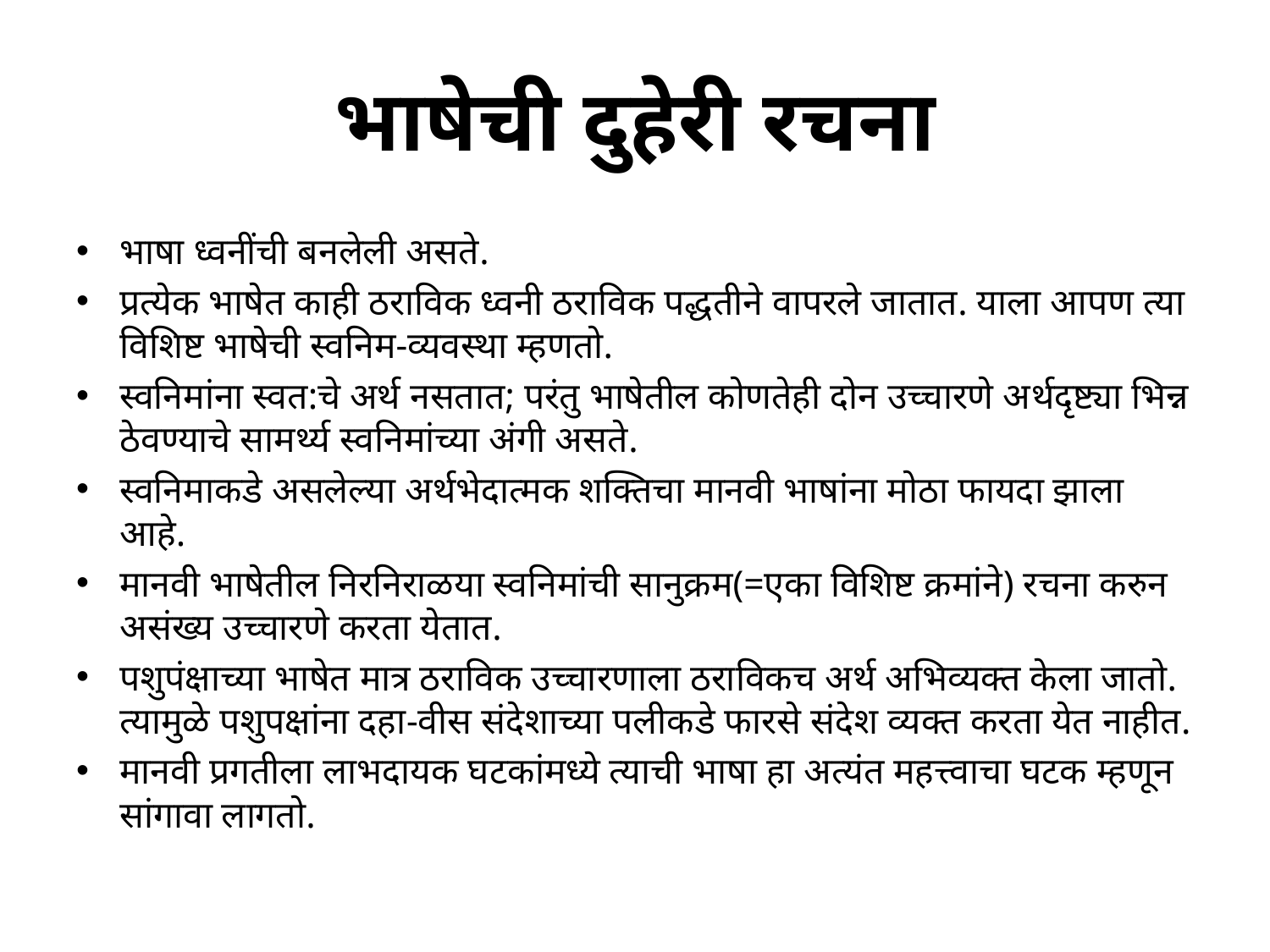

# भाषेची दुहेरी रचना
भाषा ध्वनींची बनलेली असते.
प्रत्येक भाषेत काही ठराविक ध्वनी ठराविक पद्धतीने वापरले जातात. याला आपण त्या विशिष्ट भाषेची स्वनिम-व्यवस्था म्हणतो.
स्वनिमांना स्वत:चे अर्थ नसतात; परंतु भाषेतील कोणतेही दोन उच्चारणे अर्थदृष्ट्या भिन्न ठेवण्याचे सामर्थ्य स्वनिमांच्या अंगी असते.
स्वनिमाकडे असलेल्या अर्थभेदात्मक शक्तिचा मानवी भाषांना मोठा फायदा झाला आहे.
मानवी भाषेतील निरनिराळया स्वनिमांची सानुक्रम(=एका विशिष्ट क्रमांने) रचना करुन असंख्य उच्चारणे करता येतात.
पशुपंक्षाच्या भाषेत मात्र ठराविक उच्चारणाला ठराविकच अर्थ अभिव्यक्त केला जातो. त्यामुळे पशुपक्षांना दहा-वीस संदेशाच्या पलीकडे फारसे संदेश व्यक्त करता येत नाहीत.
मानवी प्रगतीला लाभदायक घटकांमध्ये त्याची भाषा हा अत्यंत महत्त्वाचा घटक म्हणून सांगावा लागतो.